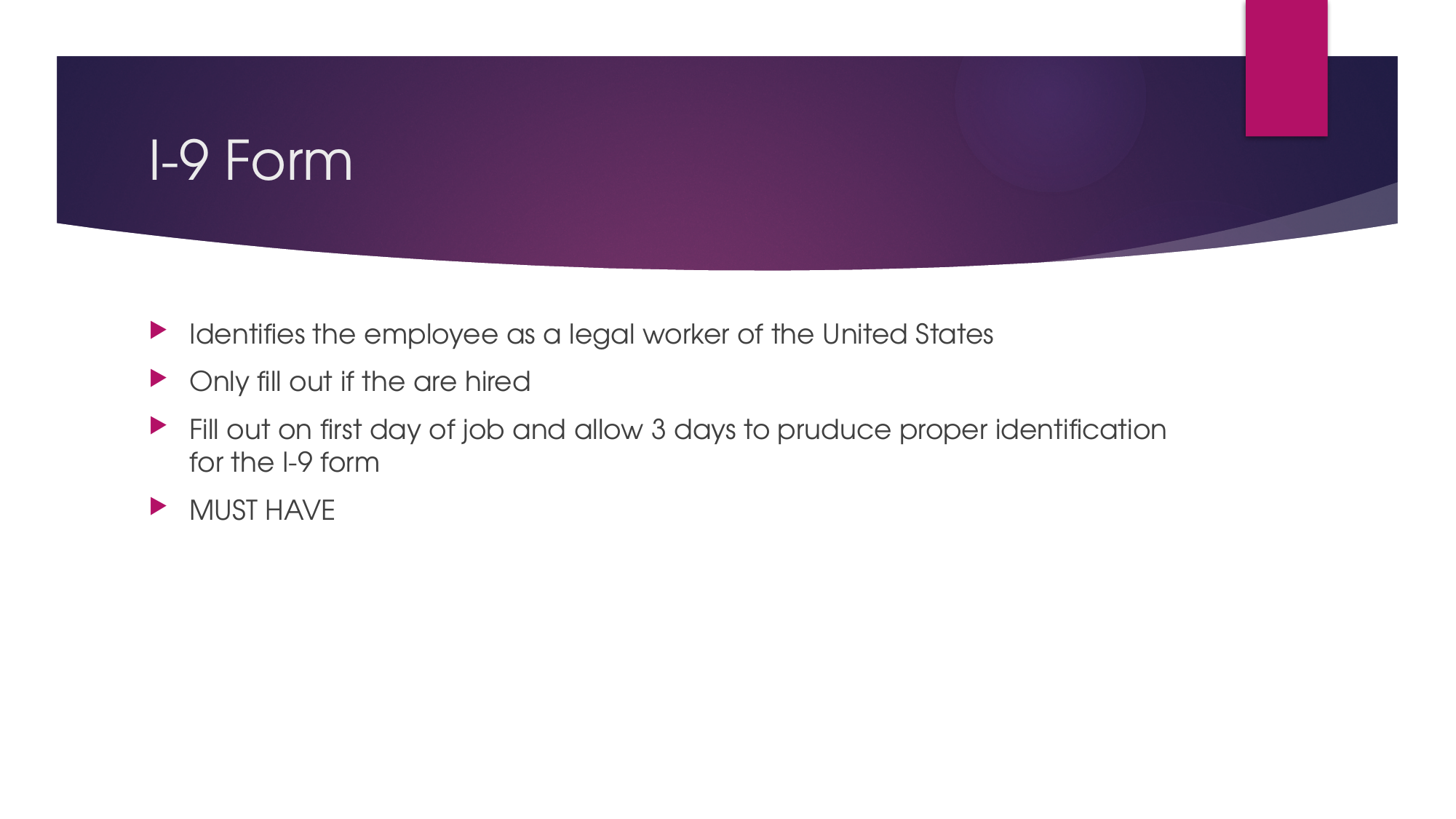

# I-9 Form
Identifies the employee as a legal worker of the United States
Only fill out if the are hired
Fill out on first day of job and allow 3 days to pruduce proper identification for the I-9 form
MUST HAVE